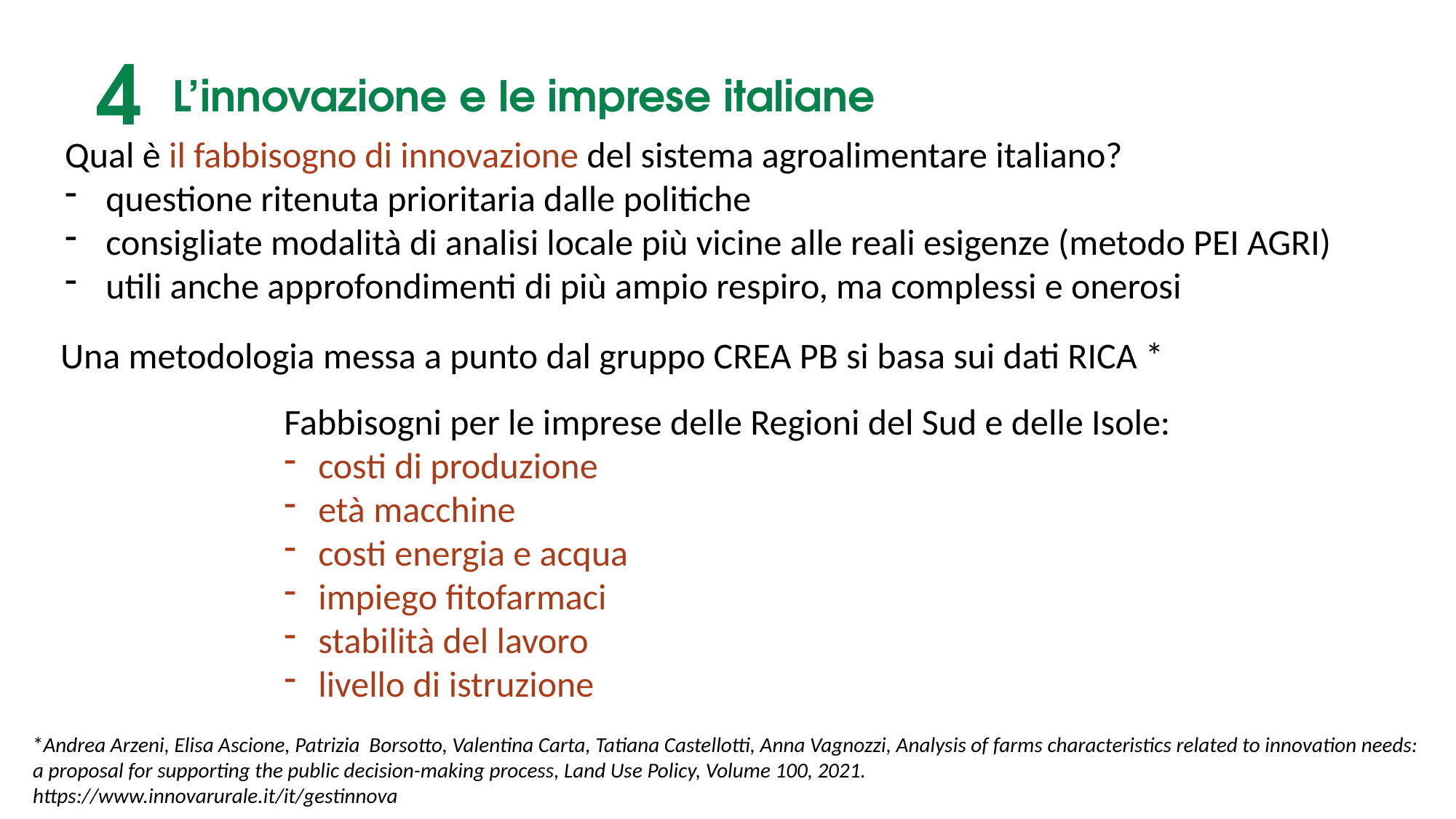

4
L’innovazione e le imprese italiane
Qual è il fabbisogno di innovazione del sistema agroalimentare italiano?
questione ritenuta prioritaria dalle politiche
consigliate modalità di analisi locale più vicine alle reali esigenze (metodo PEI AGRI)
utili anche approfondimenti di più ampio respiro, ma complessi e onerosi
Una metodologia messa a punto dal gruppo CREA PB si basa sui dati RICA *
Fabbisogni per le imprese delle Regioni del Sud e delle Isole:
costi di produzione
età macchine
costi energia e acqua
impiego fitofarmaci
stabilità del lavoro
livello di istruzione

*Andrea Arzeni, Elisa Ascione, Patrizia  Borsotto, Valentina Carta, Tatiana Castellotti, Anna Vagnozzi, Analysis of farms characteristics related to innovation needs: a proposal for supporting the public decision-making process, Land Use Policy, Volume 100, 2021.
https://www.innovarurale.it/it/gestinnova